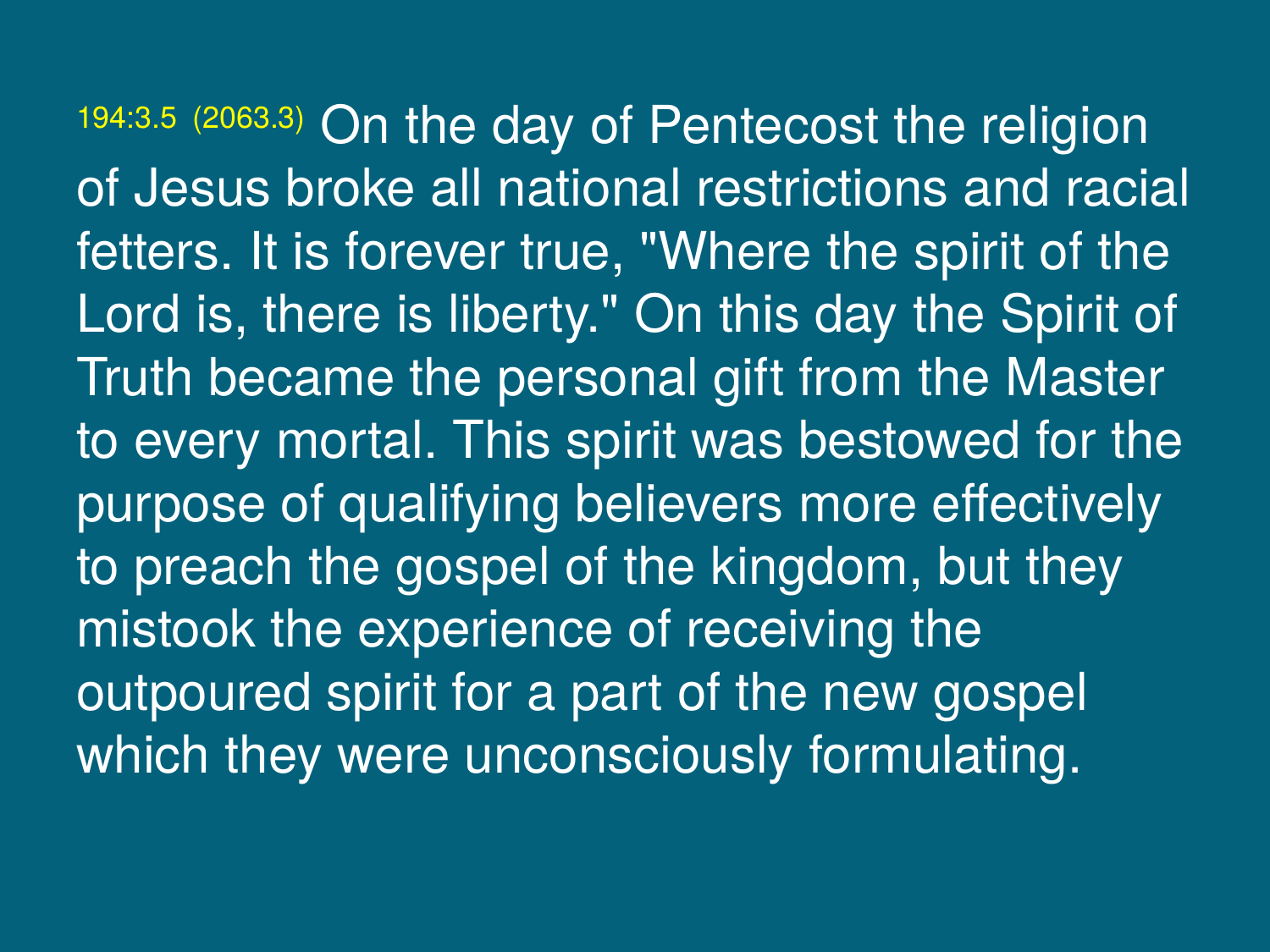

194:3.5 (2063.3) On the day of Pentecost the religion of Jesus broke all national restrictions and racial fetters. It is forever true, "Where the spirit of the Lord is, there is liberty." On this day the Spirit of Truth became the personal gift from the Master to every mortal. This spirit was bestowed for the purpose of qualifying believers more effectively to preach the gospel of the kingdom, but they mistook the experience of receiving the outpoured spirit for a part of the new gospel which they were unconsciously formulating.